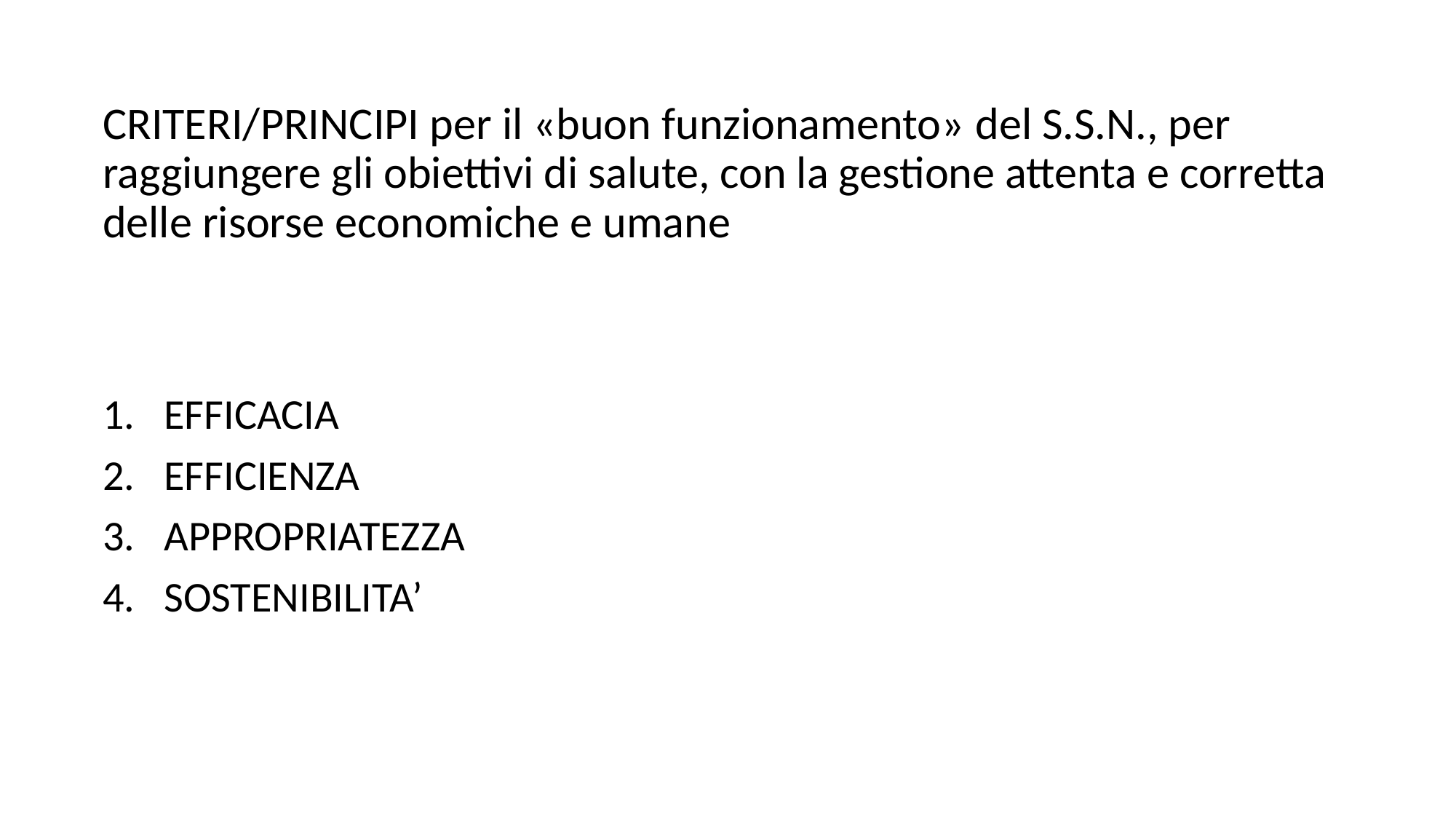

# CRITERI/PRINCIPI per il «buon funzionamento» del S.S.N., per raggiungere gli obiettivi di salute, con la gestione attenta e corretta delle risorse economiche e umane
EFFICACIA
EFFICIENZA
APPROPRIATEZZA
SOSTENIBILITA’